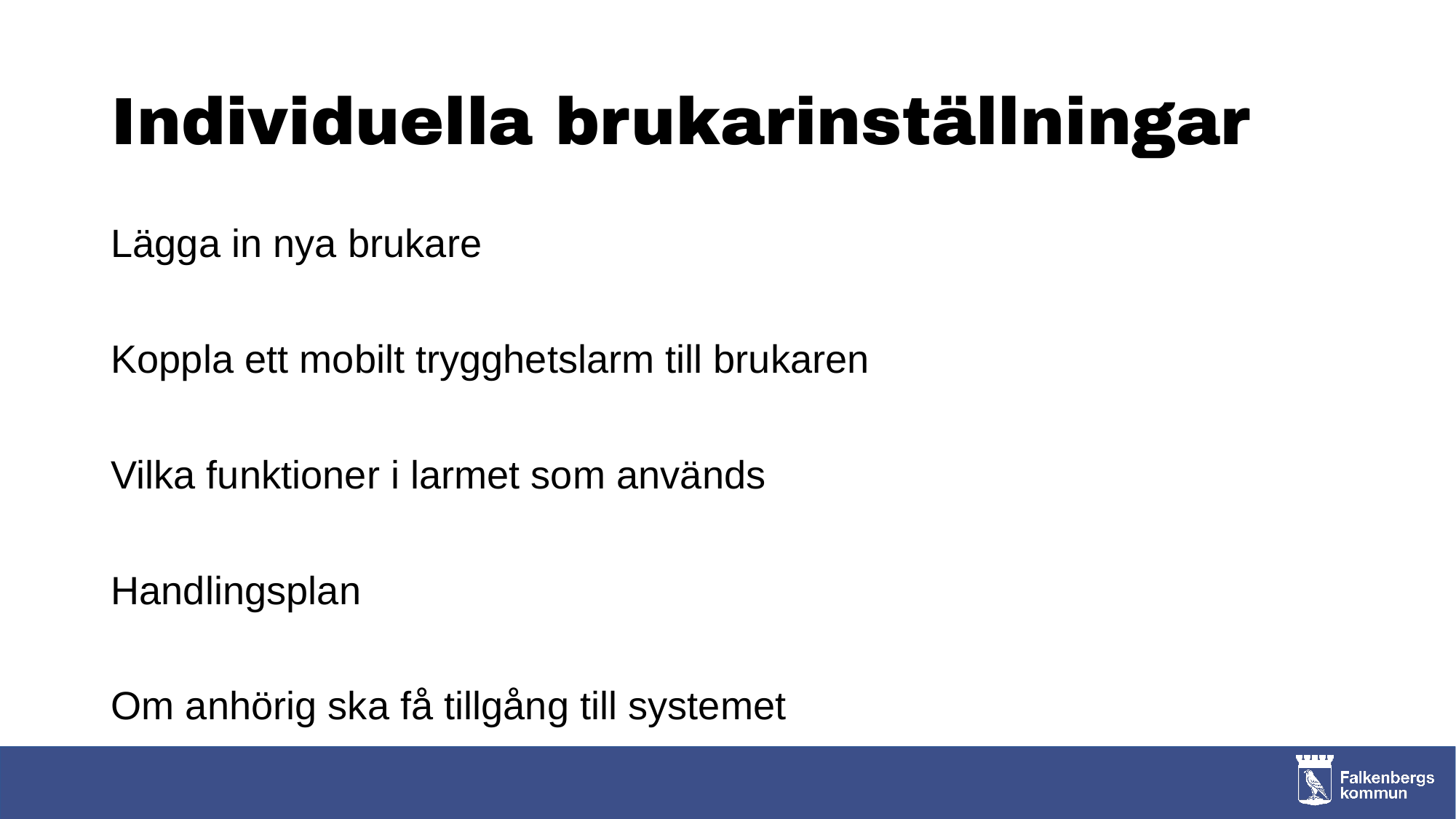

# Individuella brukarinställningar
Lägga in nya brukare

Koppla ett mobilt trygghetslarm till brukaren

Vilka funktioner i larmet som används

Handlingsplan

Om anhörig ska få tillgång till systemet